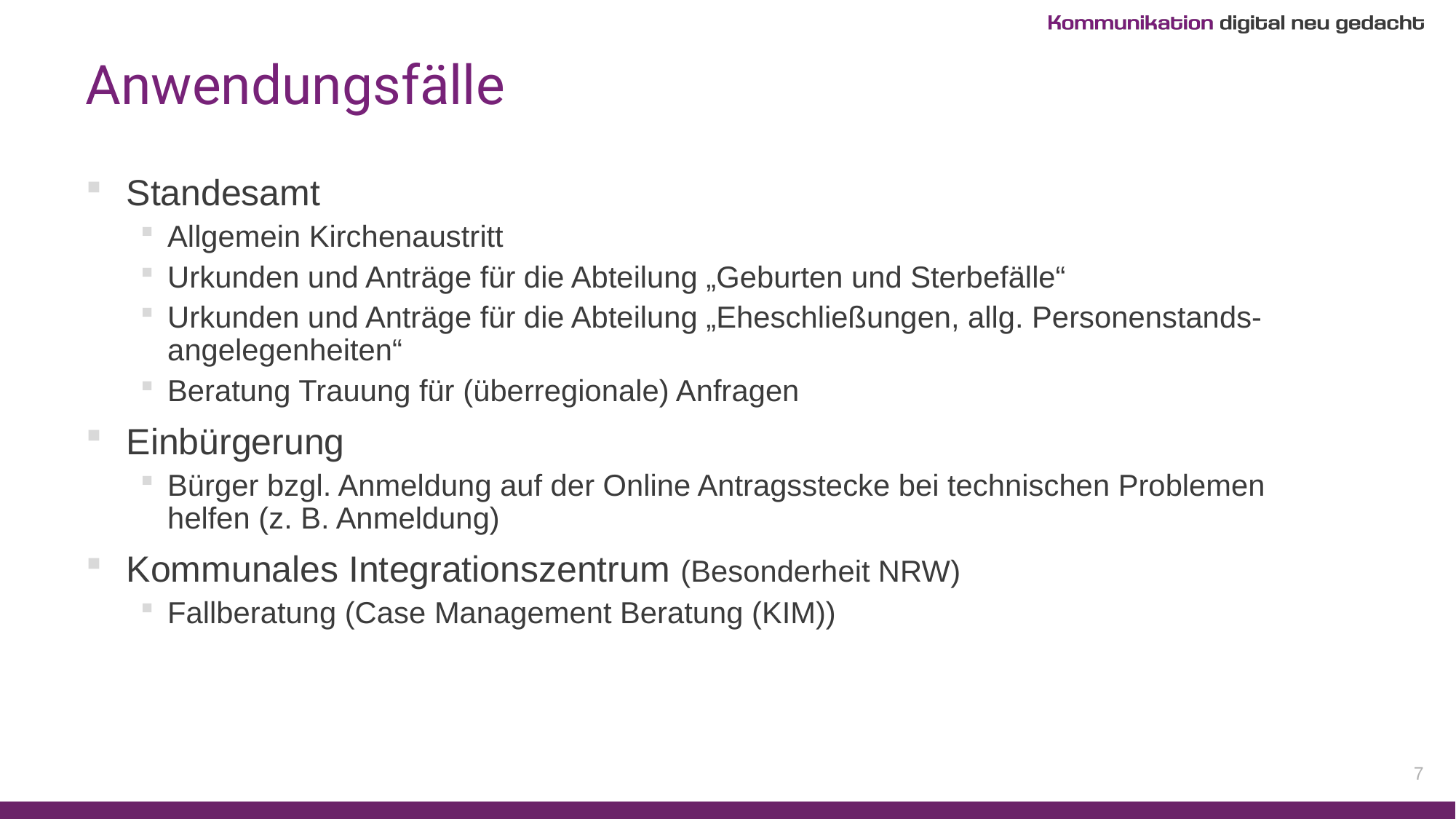

# Anwendungsfälle
Standesamt
Allgemein Kirchenaustritt
Urkunden und Anträge für die Abteilung „Geburten und Sterbefälle“
Urkunden und Anträge für die Abteilung „Eheschließungen, allg. Personenstands-angelegenheiten“
Beratung Trauung für (überregionale) Anfragen
Einbürgerung
Bürger bzgl. Anmeldung auf der Online Antragsstecke bei technischen Problemen helfen (z. B. Anmeldung)
Kommunales Integrationszentrum (Besonderheit NRW)
Fallberatung (Case Management Beratung (KIM))

7